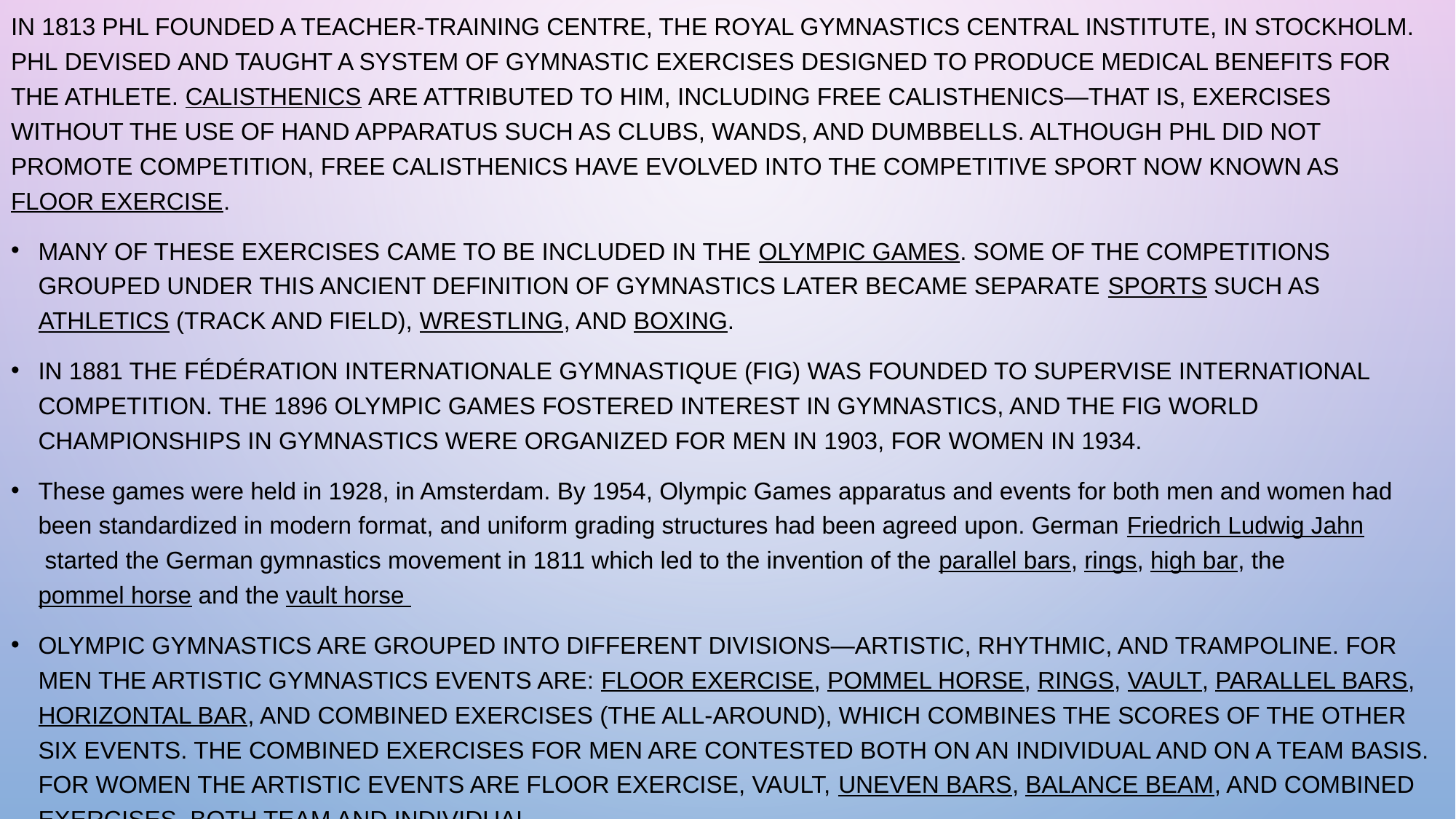

In 1813 PHL founded a teacher-training centre, the Royal Gymnastics Central Institute, in Stockholm. PHL devised and taught a system of gymnastic exercises designed to produce medical benefits for the athlete. Calisthenics are attributed to him, including free calisthenics—that is, exercises without the use of hand apparatus such as clubs, wands, and dumbbells. Although PHL did not promote competition, free calisthenics have evolved into the competitive sport now known as floor exercise.
Many of these exercises came to be included in the Olympic Games. Some of the competitions grouped under this ancient definition of gymnastics later became separate sports such as athletics (track and field), wrestling, and boxing.
In 1881 the Fédération Internationale Gymnastique (FIG) was founded to supervise international competition. The 1896 Olympic Games fostered interest in gymnastics, and the FIG World Championships in gymnastics were organized for men in 1903, for women in 1934.
These games were held in 1928, in Amsterdam. By 1954, Olympic Games apparatus and events for both men and women had been standardized in modern format, and uniform grading structures had been agreed upon. German Friedrich Ludwig Jahn started the German gymnastics movement in 1811 which led to the invention of the parallel bars, rings, high bar, the pommel horse and the vault horse
Olympic gymnastics are grouped into different divisions—artistic, rhythmic, and trampoline. For men the artistic gymnastics events are: floor exercise, pommel horse, rings, vault, parallel bars, horizontal bar, and combined exercises (the all-around), which combines the scores of the other six events. The combined exercises for men are contested both on an individual and on a team basis. For women the artistic events are floor exercise, vault, uneven bars, balance beam, and combined exercises, both team and individual.
GYM Fdration of india – 1951 new delhi